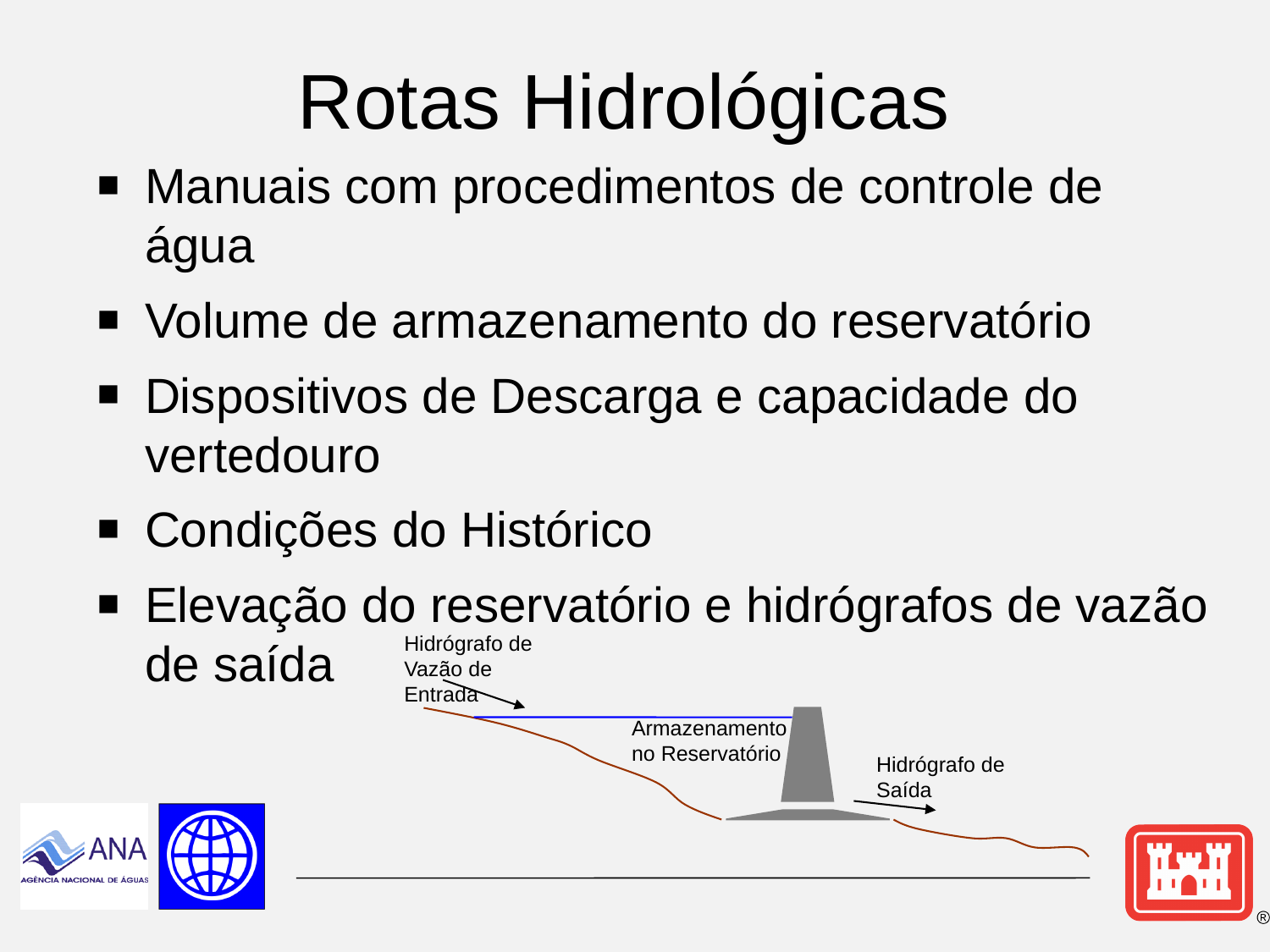

# Rotas Hidrológicas
Manuais com procedimentos de controle de água
Volume de armazenamento do reservatório
Dispositivos de Descarga e capacidade do vertedouro
Condições do Histórico
Elevação do reservatório e hidrógrafos de vazão de saída
Hidrógrafo de Vazão de Entrada

Armazenamento no Reservatório

Hidrógrafo de Saída